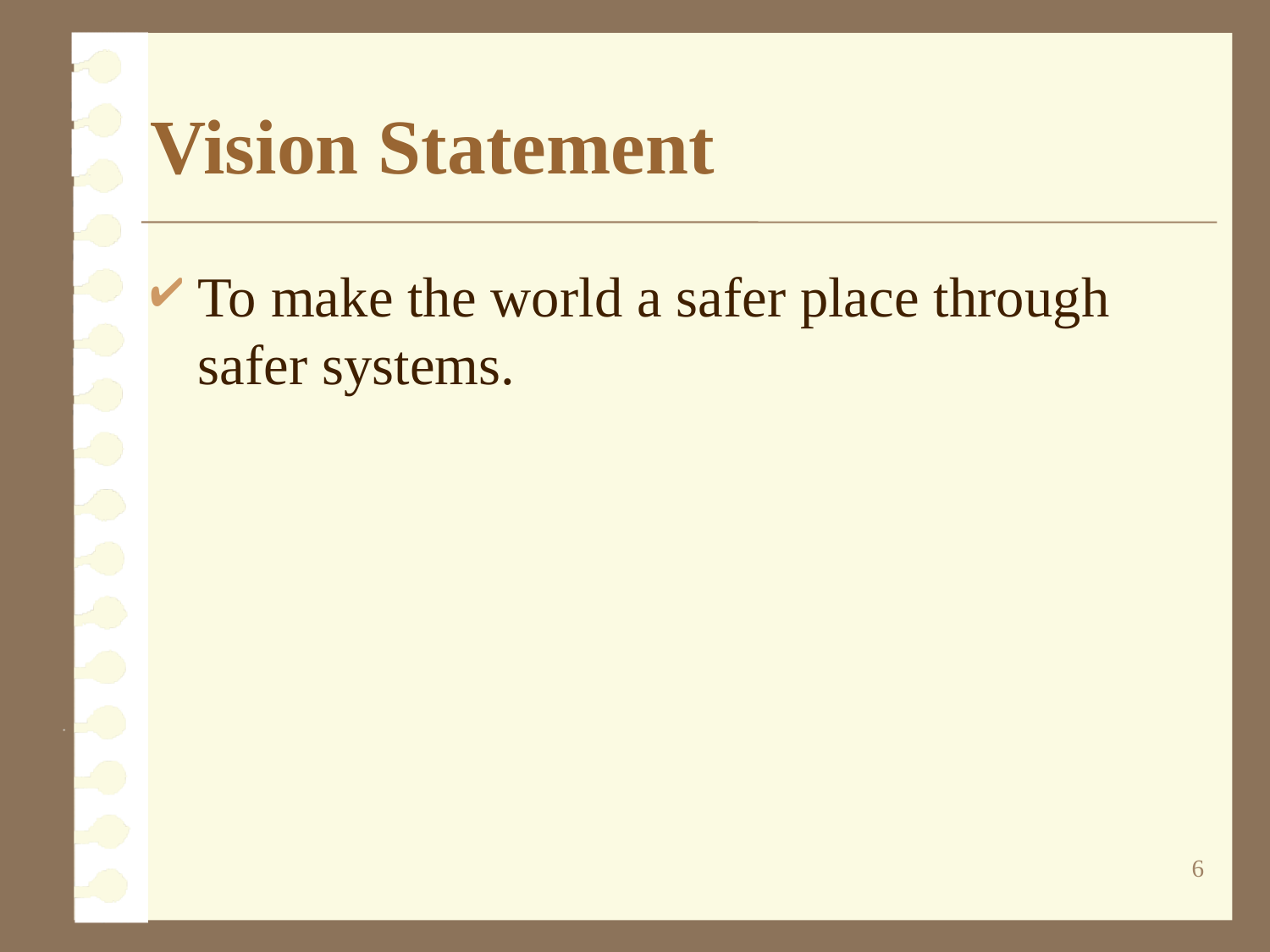

# Vision Statement
To make the world a safer place through safer systems.

6